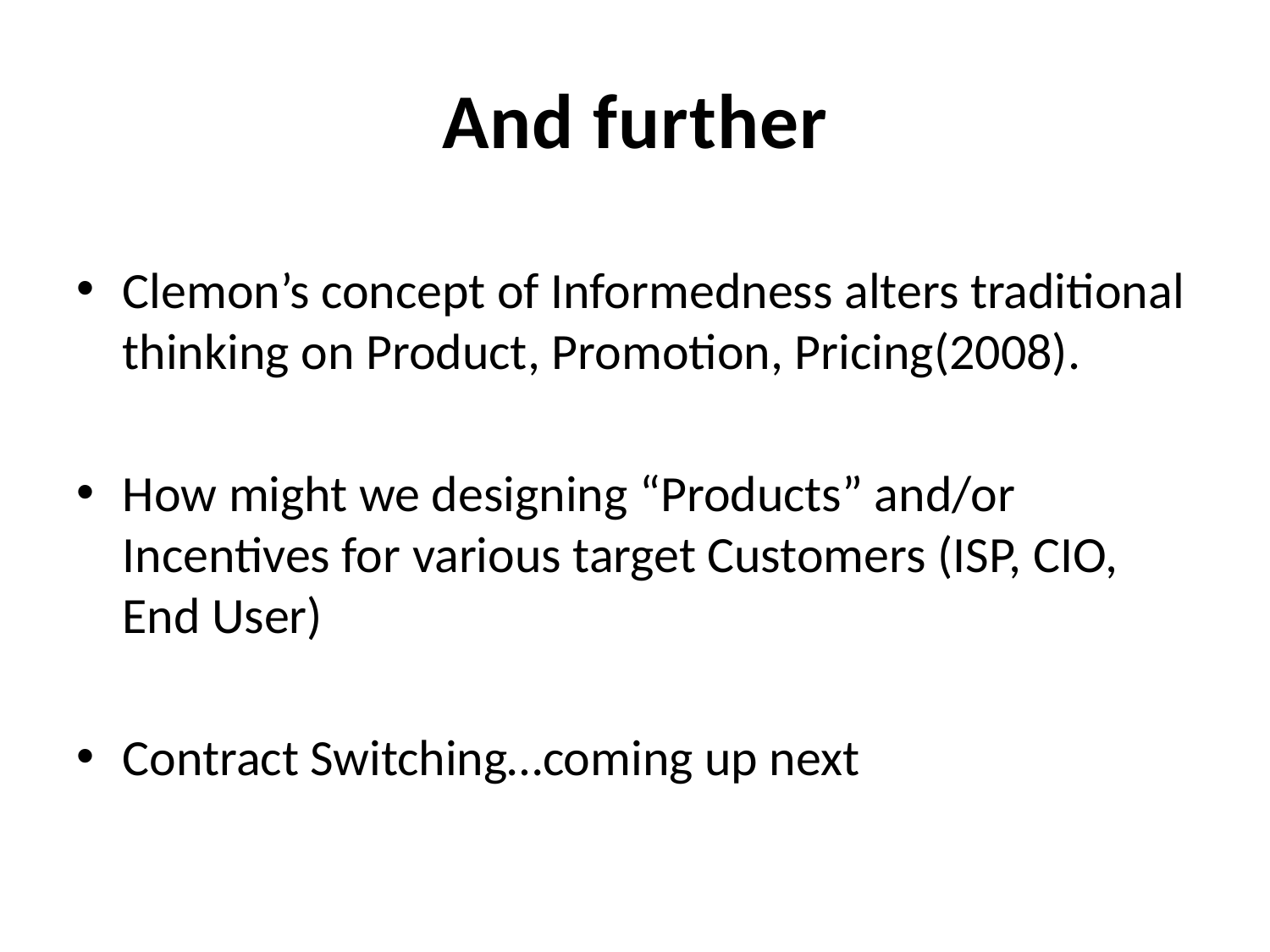

# And further

Clemon’s concept of Informedness alters traditional thinking on Product, Promotion, Pricing(2008).

How might we designing “Products” and/or Incentives for various target Customers (ISP, CIO, End User)

Contract Switching…coming up next